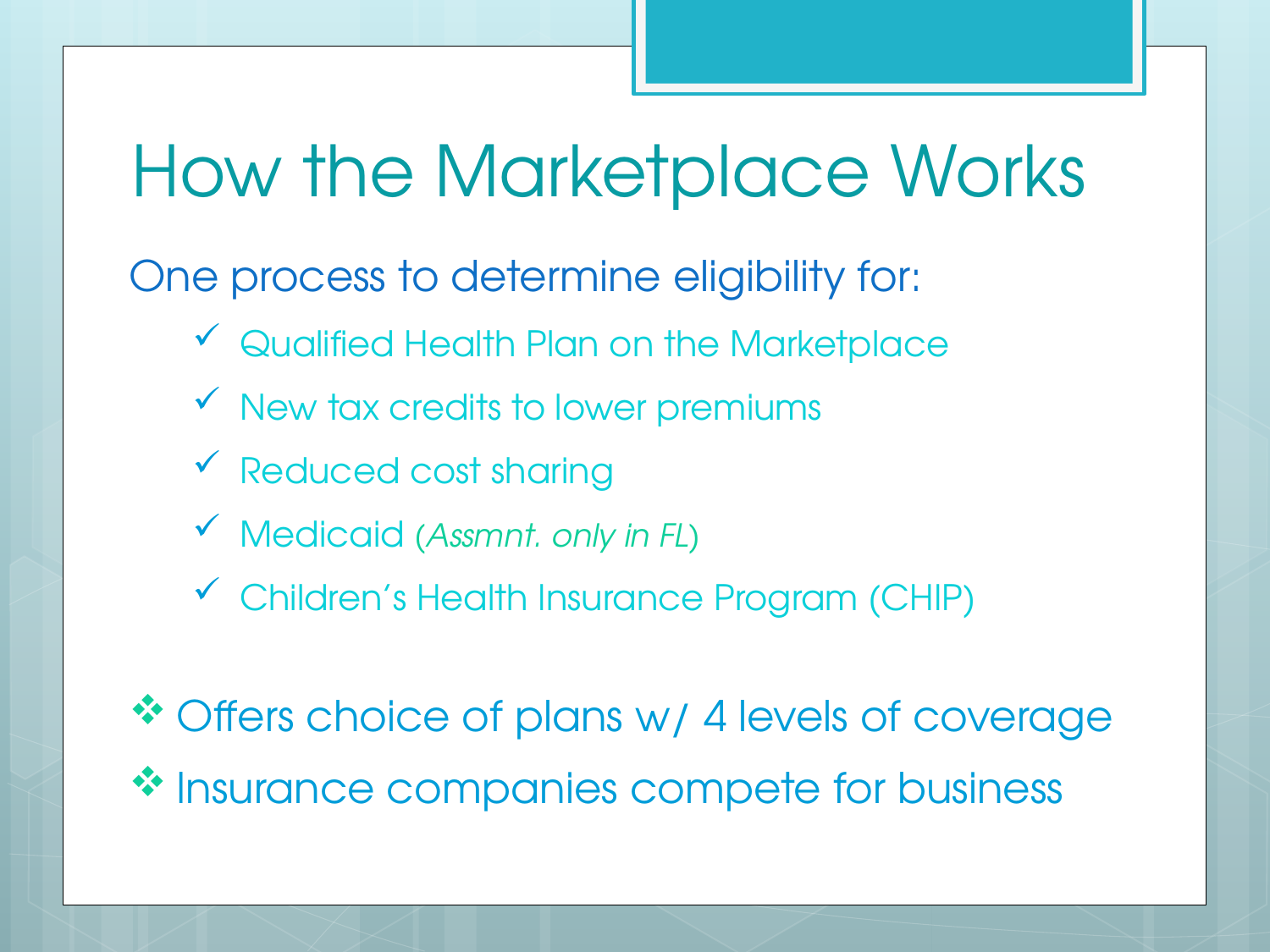

# How the Marketplace Works
One process to determine eligibility for:
Qualified Health Plan on the Marketplace
New tax credits to lower premiums
Reduced cost sharing
Medicaid (Assmnt. only in FL)
Children’s Health Insurance Program (CHIP)

Offers choice of plans w/ 4 levels of coverage
Insurance companies compete for business